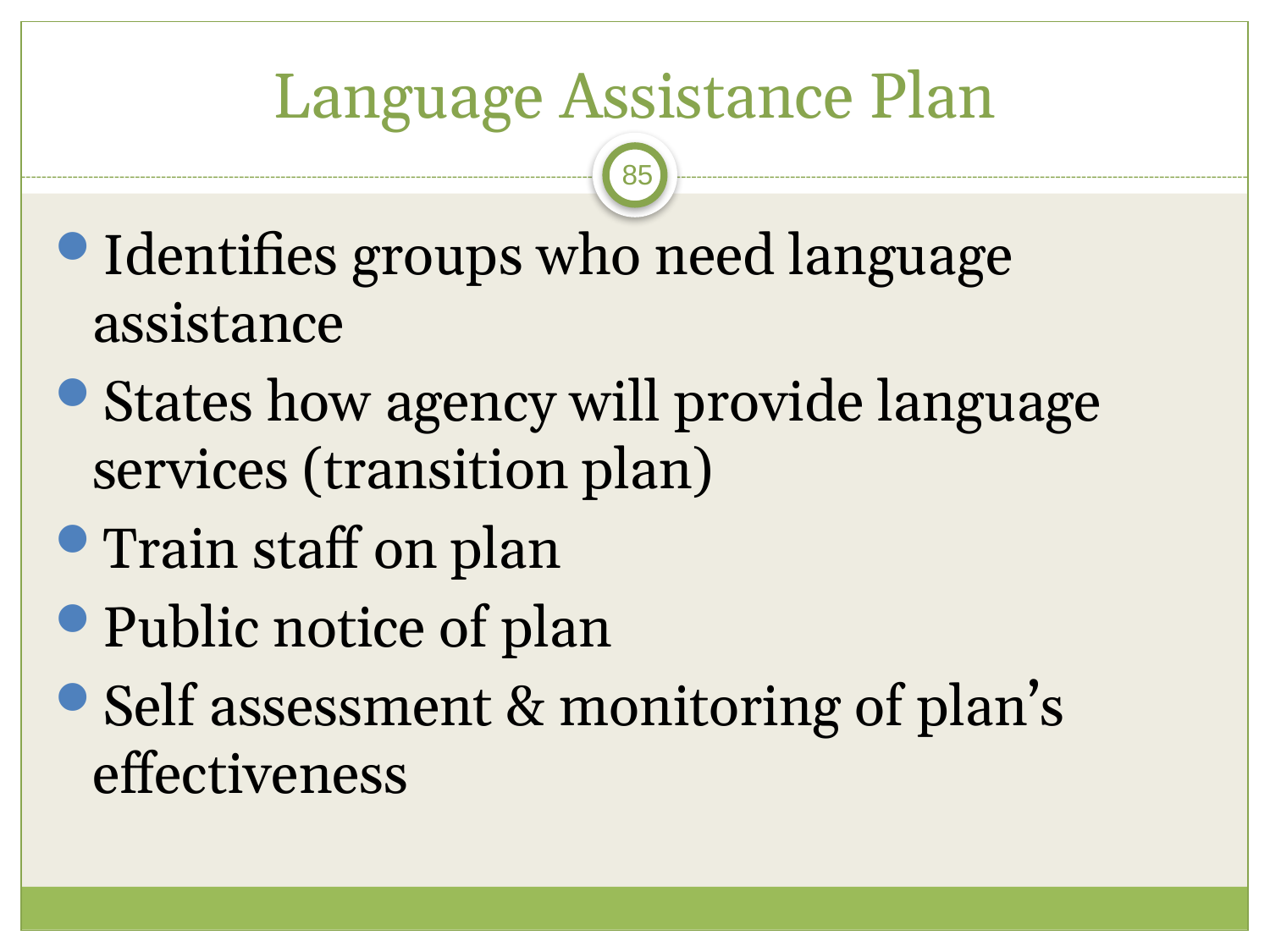

# Language Assistance Plan
85
Identifies groups who need language assistance
States how agency will provide language services (transition plan)
Train staff on plan
Public notice of plan
Self assessment & monitoring of plan’s effectiveness